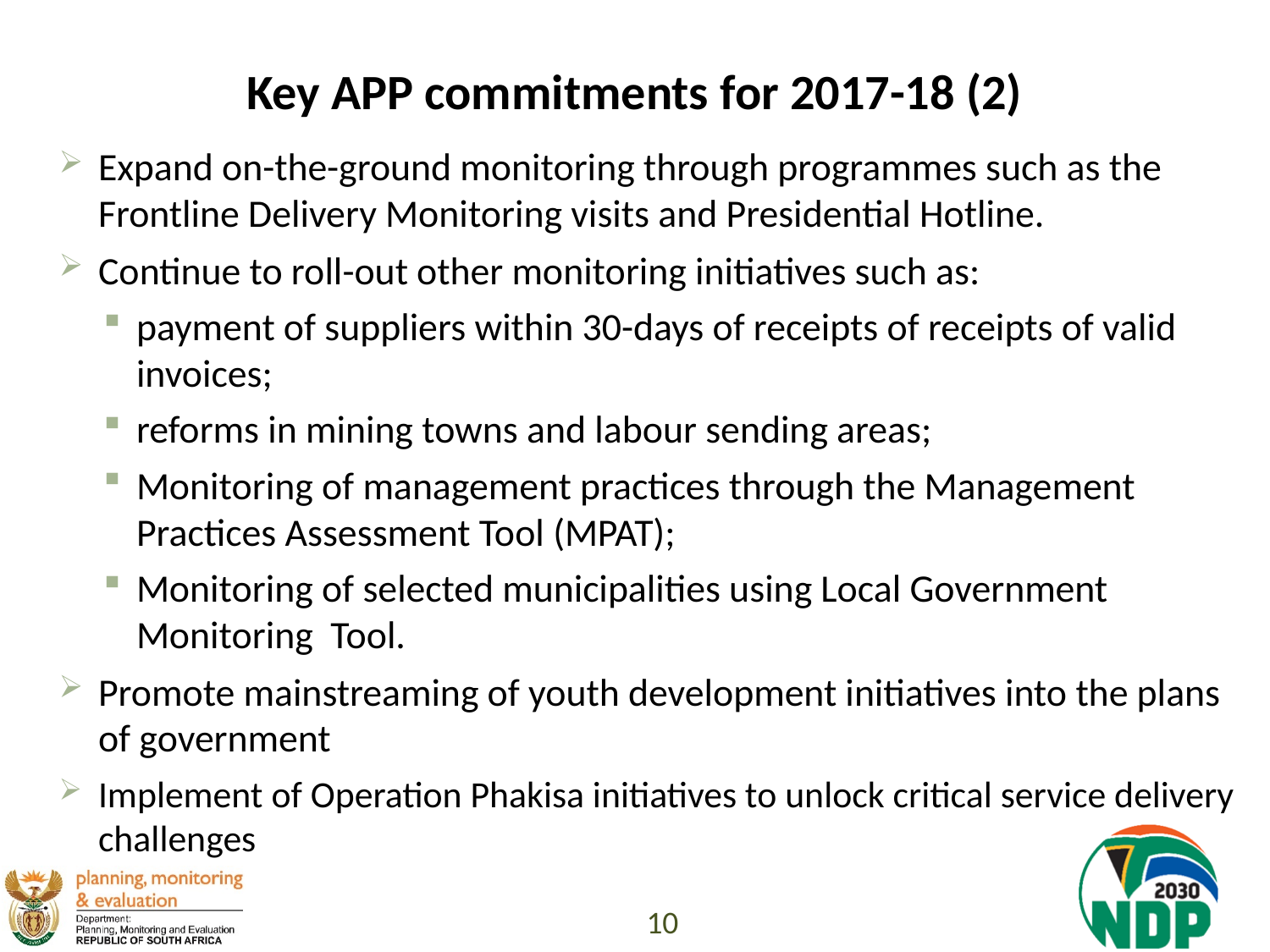

# Key APP commitments for 2017-18 (2)
Expand on-the-ground monitoring through programmes such as the Frontline Delivery Monitoring visits and Presidential Hotline.
Continue to roll-out other monitoring initiatives such as:
payment of suppliers within 30-days of receipts of receipts of valid invoices;
reforms in mining towns and labour sending areas;
Monitoring of management practices through the Management Practices Assessment Tool (MPAT);
Monitoring of selected municipalities using Local Government Monitoring  Tool.
Promote mainstreaming of youth development initiatives into the plans of government
Implement of Operation Phakisa initiatives to unlock critical service delivery challenges

10